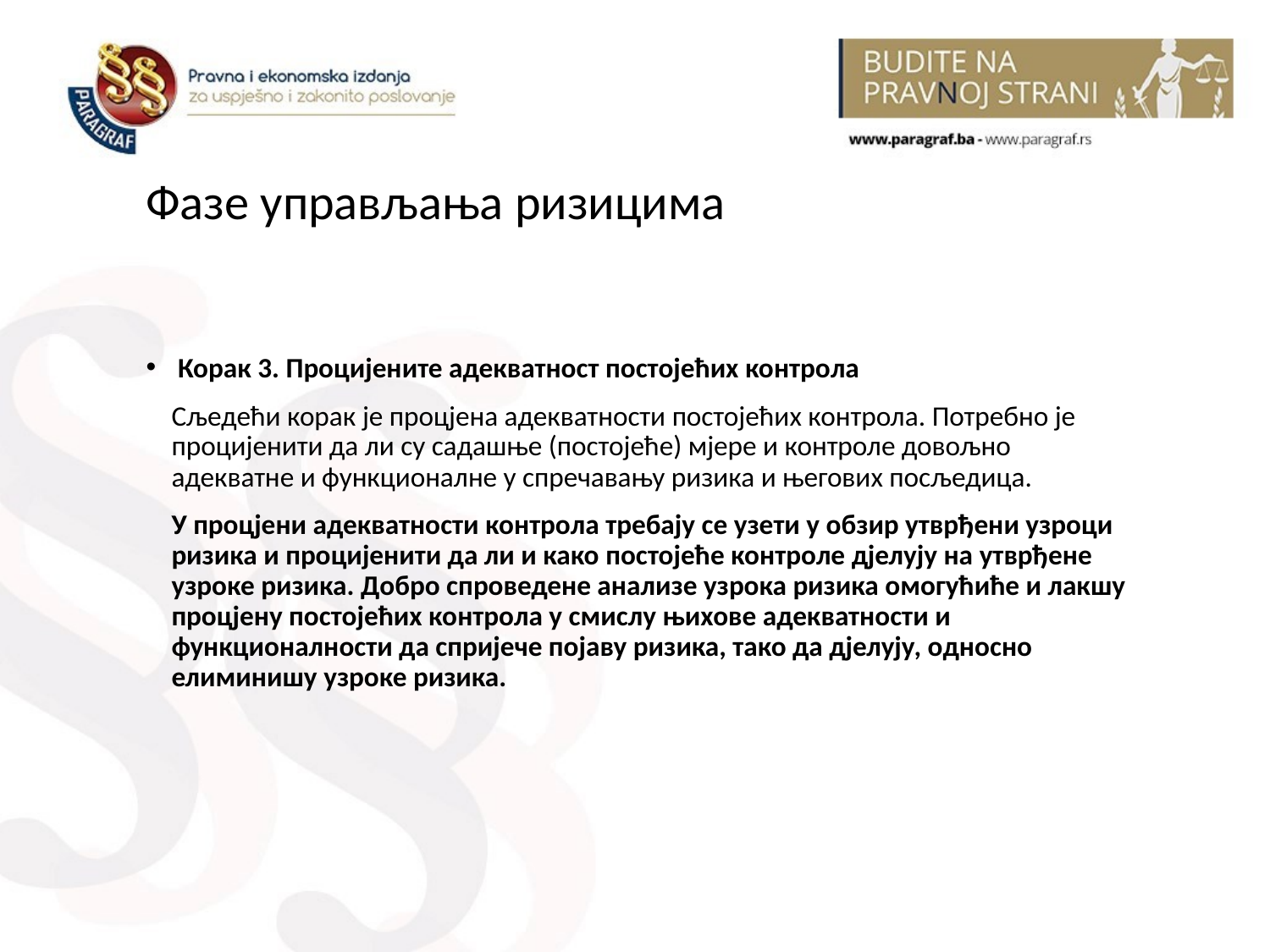

# Фазе управљања ризицима
Корак 3. Процијените адекватност постојећих контрола
Сљедећи корак је процјена адекватности постојећих контрола. Потребно је процијенити да ли су садашње (постојеће) мјере и контроле довољно адекватне и функционалне у спречавању ризика и његових посљедица.
У процјени адекватности контрола требају се узети у обзир утврђени узроци ризика и процијенити да ли и како постојеће контроле дјелују на утврђене узроке ризика. Добро спроведене анализе узрока ризика омогућиће и лакшу процјену постојећих контрола у смислу њихове адекватности и функционалности да спријече појаву ризика, тако да дјелују, односно елиминишу узроке ризика.